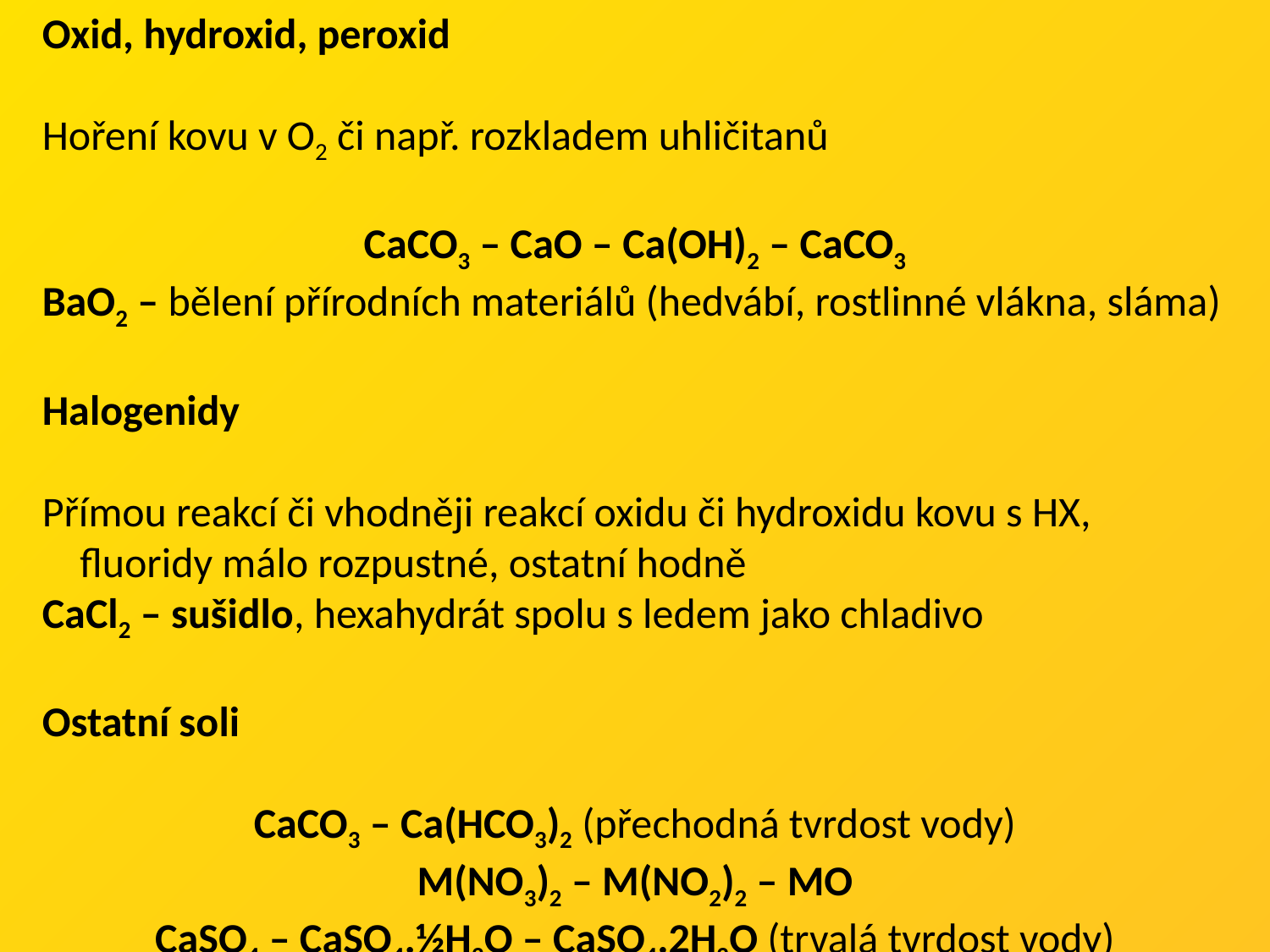

Oxid, hydroxid, peroxid

Hoření kovu v O2 či např. rozkladem uhličitanů

CaCO3 – CaO – Ca(OH)2 – CaCO3
BaO2 – bělení přírodních materiálů (hedvábí, rostlinné vlákna, sláma)

Halogenidy

Přímou reakcí či vhodněji reakcí oxidu či hydroxidu kovu s HX, fluoridy málo rozpustné, ostatní hodně
CaCl2 – sušidlo, hexahydrát spolu s ledem jako chladivo

Ostatní soli

CaCO3 – Ca(HCO3)2 (přechodná tvrdost vody)
M(NO3)2 – M(NO2)2 – MO
CaSO4 – CaSO4.½H2O – CaSO4.2H2O (trvalá tvrdost vody)